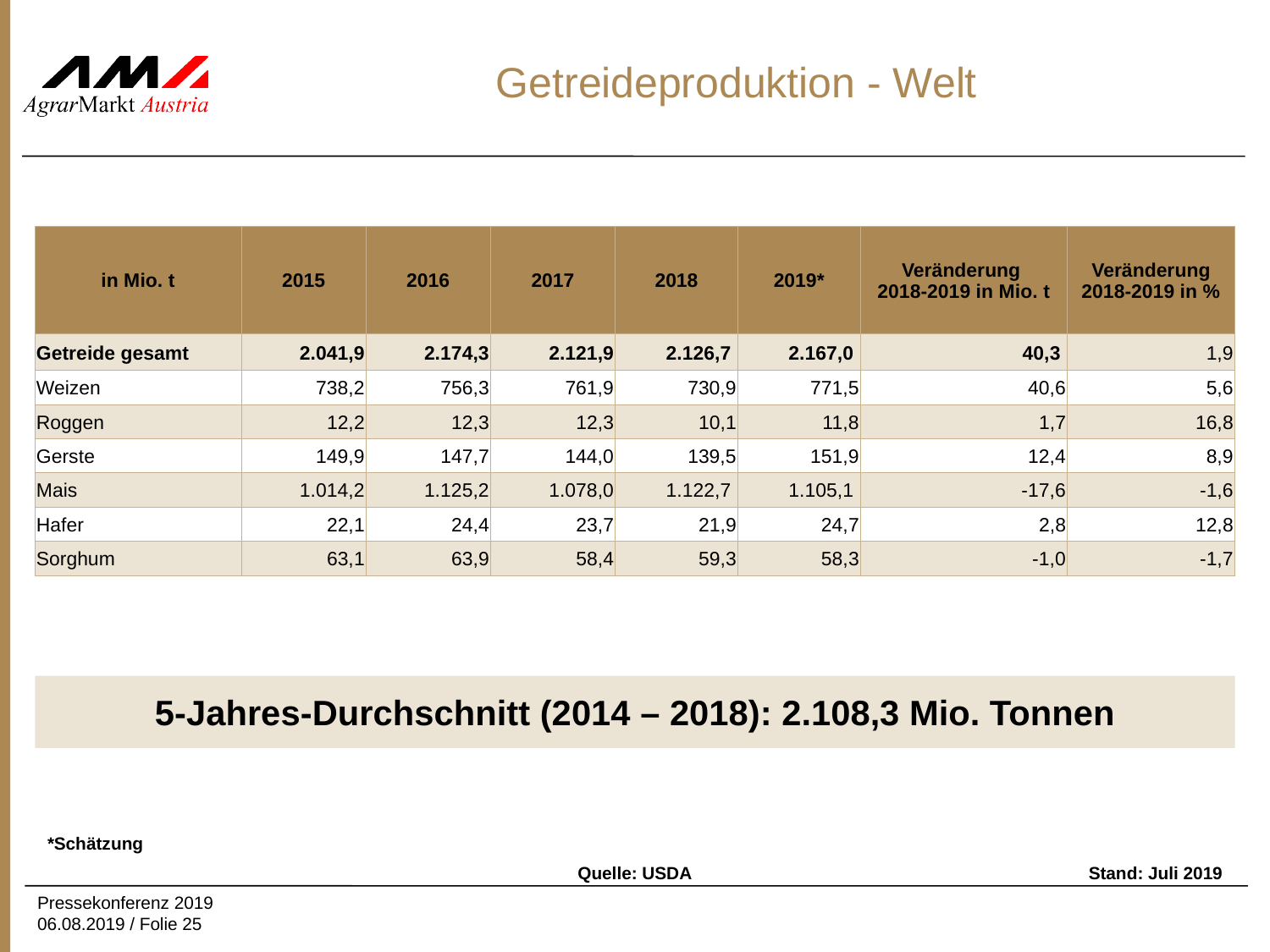

# Getreideproduktion - Welt
| in Mio. t | 2015 | 2016 | 2017 | 2018 | 2019\* | Veränderung 2018-2019 in Mio. t | Veränderung 2018-2019 in % |
| --- | --- | --- | --- | --- | --- | --- | --- |
| Getreide gesamt | 2.041,9 | 2.174,3 | 2.121,9 | 2.126,7 | 2.167,0 | 40,3 | 1,9 |
| Weizen | 738,2 | 756,3 | 761,9 | 730,9 | 771,5 | 40,6 | 5,6 |
| Roggen | 12,2 | 12,3 | 12,3 | 10,1 | 11,8 | 1,7 | 16,8 |
| Gerste | 149,9 | 147,7 | 144,0 | 139,5 | 151,9 | 12,4 | 8,9 |
| Mais | 1.014,2 | 1.125,2 | 1.078,0 | 1.122,7 | 1.105,1 | -17,6 | -1,6 |
| Hafer | 22,1 | 24,4 | 23,7 | 21,9 | 24,7 | 2,8 | 12,8 |
| Sorghum | 63,1 | 63,9 | 58,4 | 59,3 | 58,3 | -1,0 | -1,7 |
5-Jahres-Durchschnitt (2014 – 2018): 2.108,3 Mio. Tonnen
*Schätzung
Quelle: USDA
Stand: Juli 2019